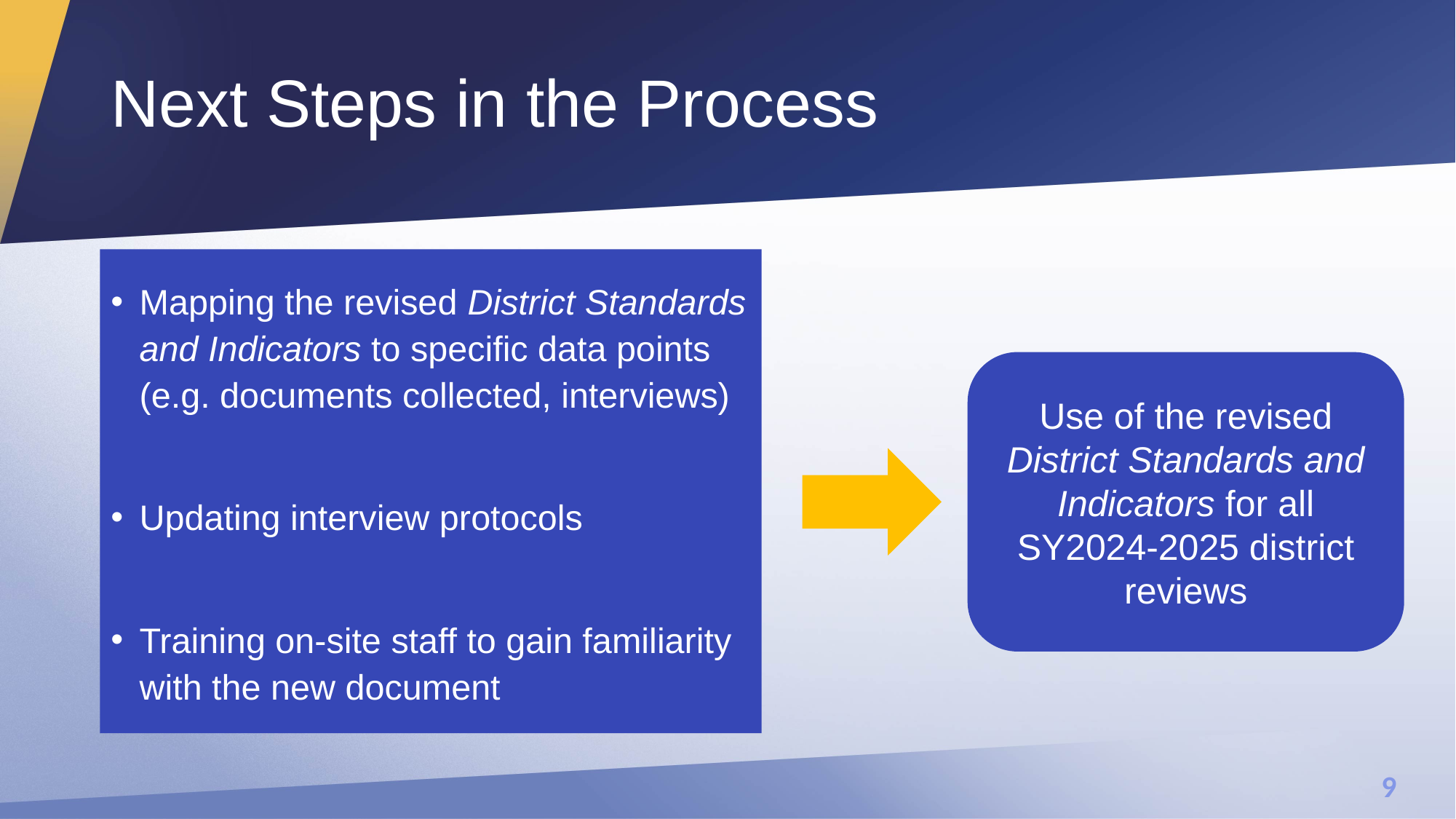

# Next Steps in the Process
Mapping the revised District Standards and Indicators to specific data points (e.g. documents collected, interviews)

Updating interview protocols

Training on-site staff to gain familiarity with the new document
Use of the revised District Standards and Indicators for all SY2024-2025 district reviews